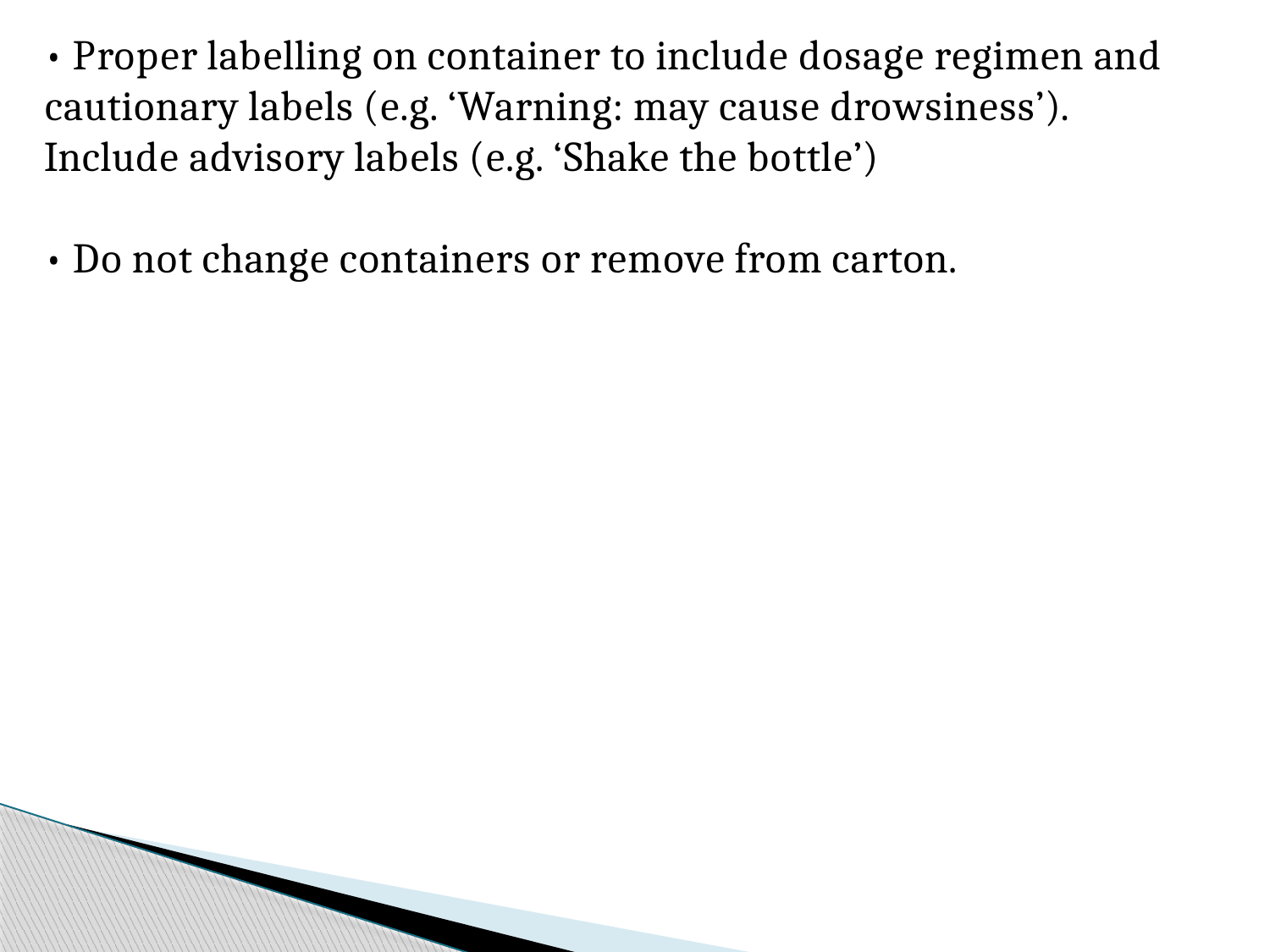

• Proper labelling on container to include dosage regimen and cautionary labels (e.g. ‘Warning: may cause drowsiness’). Include advisory labels (e.g. ‘Shake the bottle’)

• Do not change containers or remove from carton.